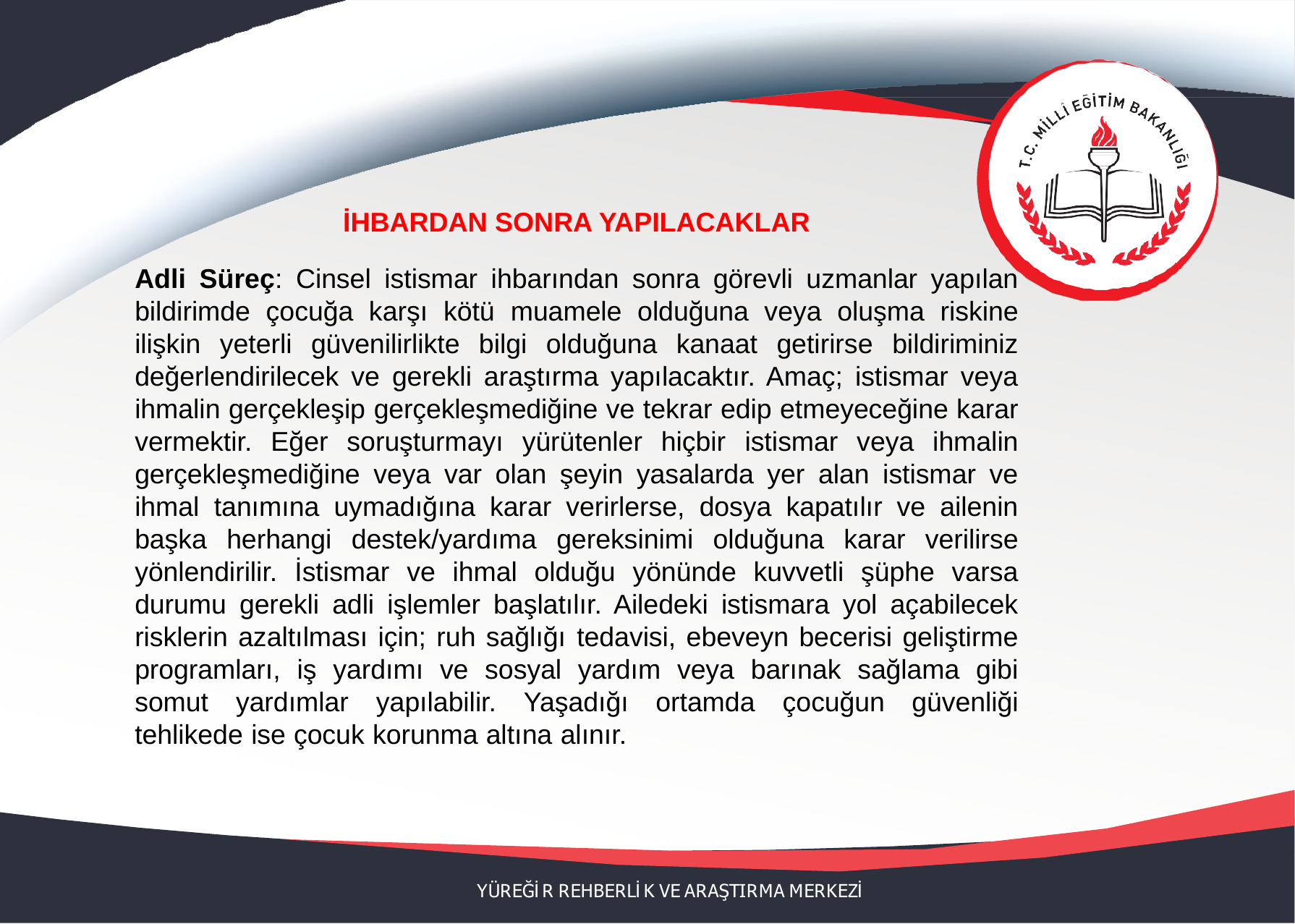

İHBARDAN SONRA YAPILACAKLAR
Adli Süreç: Cinsel istismar ihbarından sonra görevli uzmanlar yapılan bildirimde çocuğa karşı kötü muamele olduğuna veya oluşma riskine ilişkin yeterli güvenilirlikte bilgi olduğuna kanaat getirirse bildiriminiz değerlendirilecek ve gerekli araştırma yapılacaktır. Amaç; istismar veya ihmalin gerçekleşip gerçekleşmediğine ve tekrar edip etmeyeceğine karar vermektir. Eğer soruşturmayı yürütenler hiçbir istismar veya ihmalin gerçekleşmediğine veya var olan şeyin yasalarda yer alan istismar ve ihmal tanımına uymadığına karar verirlerse, dosya kapatılır ve ailenin başka herhangi destek/yardıma gereksinimi olduğuna karar verilirse yönlendirilir. İstismar ve ihmal olduğu yönünde kuvvetli şüphe varsa durumu gerekli adli işlemler başlatılır. Ailedeki istismara yol açabilecek risklerin azaltılması için; ruh sağlığı tedavisi, ebeveyn becerisi geliştirme programları, iş yardımı ve sosyal yardım veya barınak sağlama gibi somut yardımlar yapılabilir. Yaşadığı ortamda çocuğun güvenliği tehlikede ise çocuk korunma altına alınır.

YÜREĞİR REHBERLİK VE ARAŞTIRMA MERKEZİ